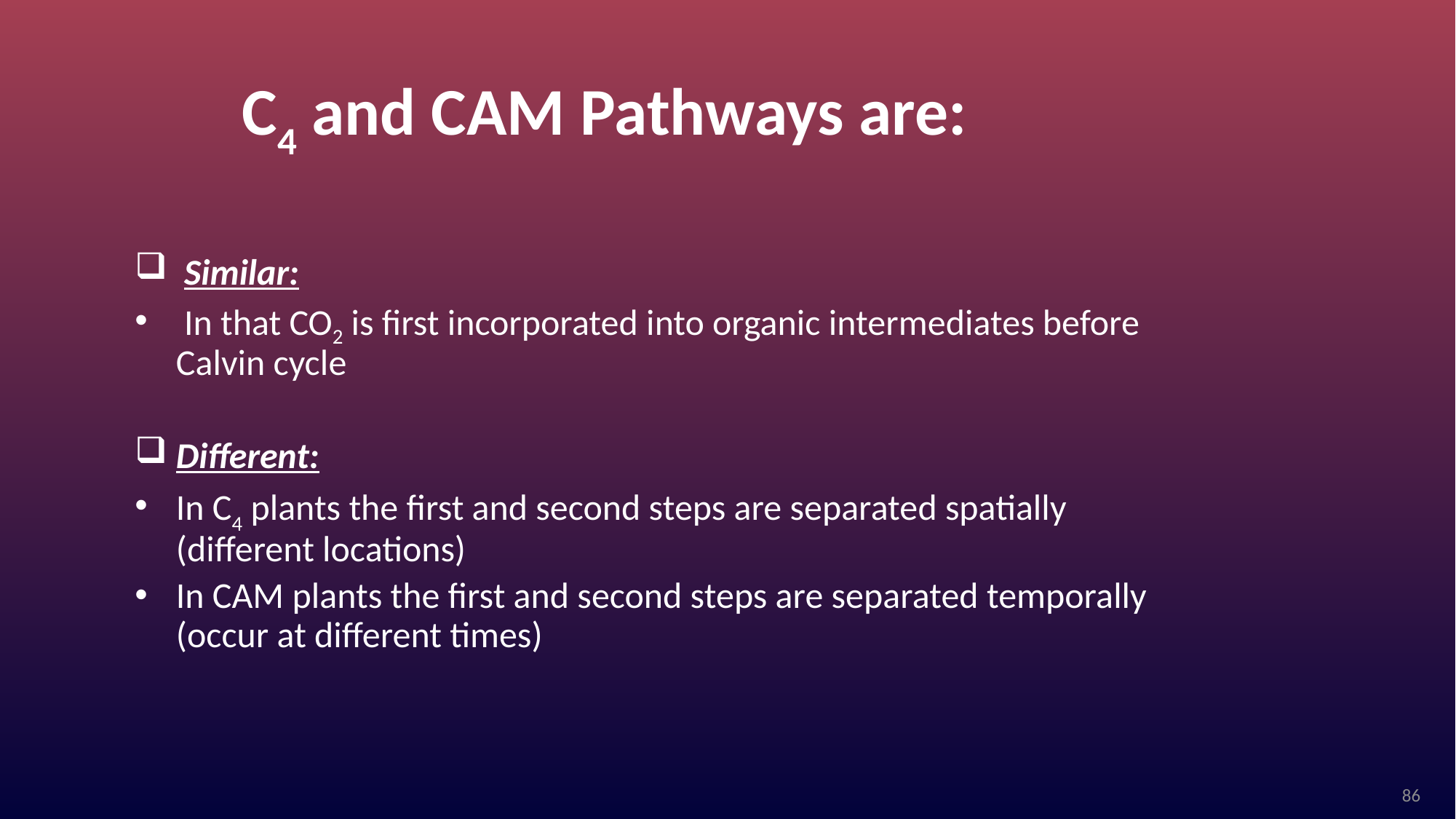

C4 and CAM Pathways are:
 Similar:
 In that CO2 is first incorporated into organic intermediates before Calvin cycle

Different:
In C4 plants the first and second steps are separated spatially (different locations)
In CAM plants the first and second steps are separated temporally (occur at different times)

86